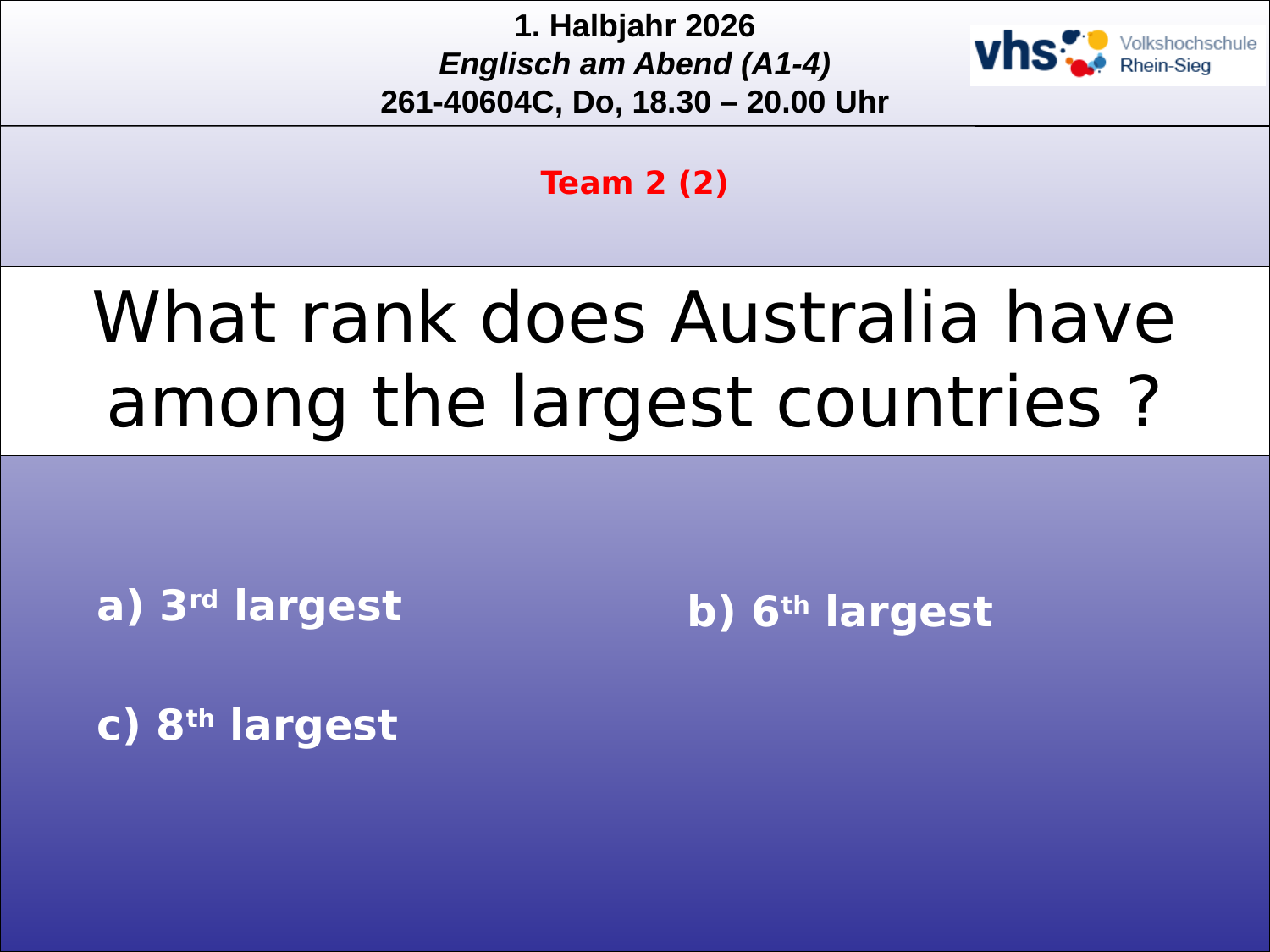

Team 2 (2)
What rank does Australia have among the largest countries ?
 3rd largest
b) 6th largest
c) 8th largest